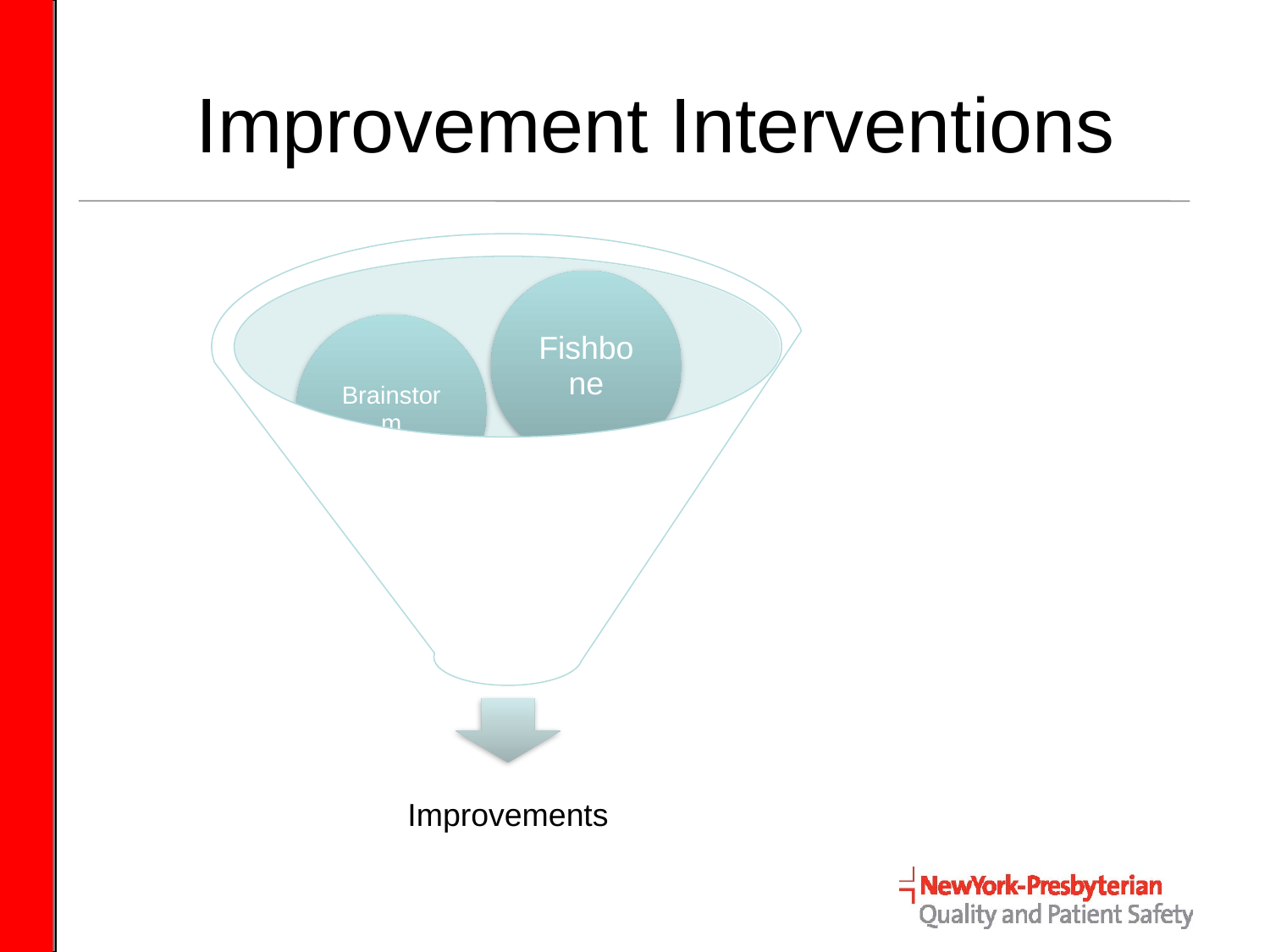

# Improvement Interventions
Fishbone
Brainstorm
Process Map/ Flowchart
Improvements